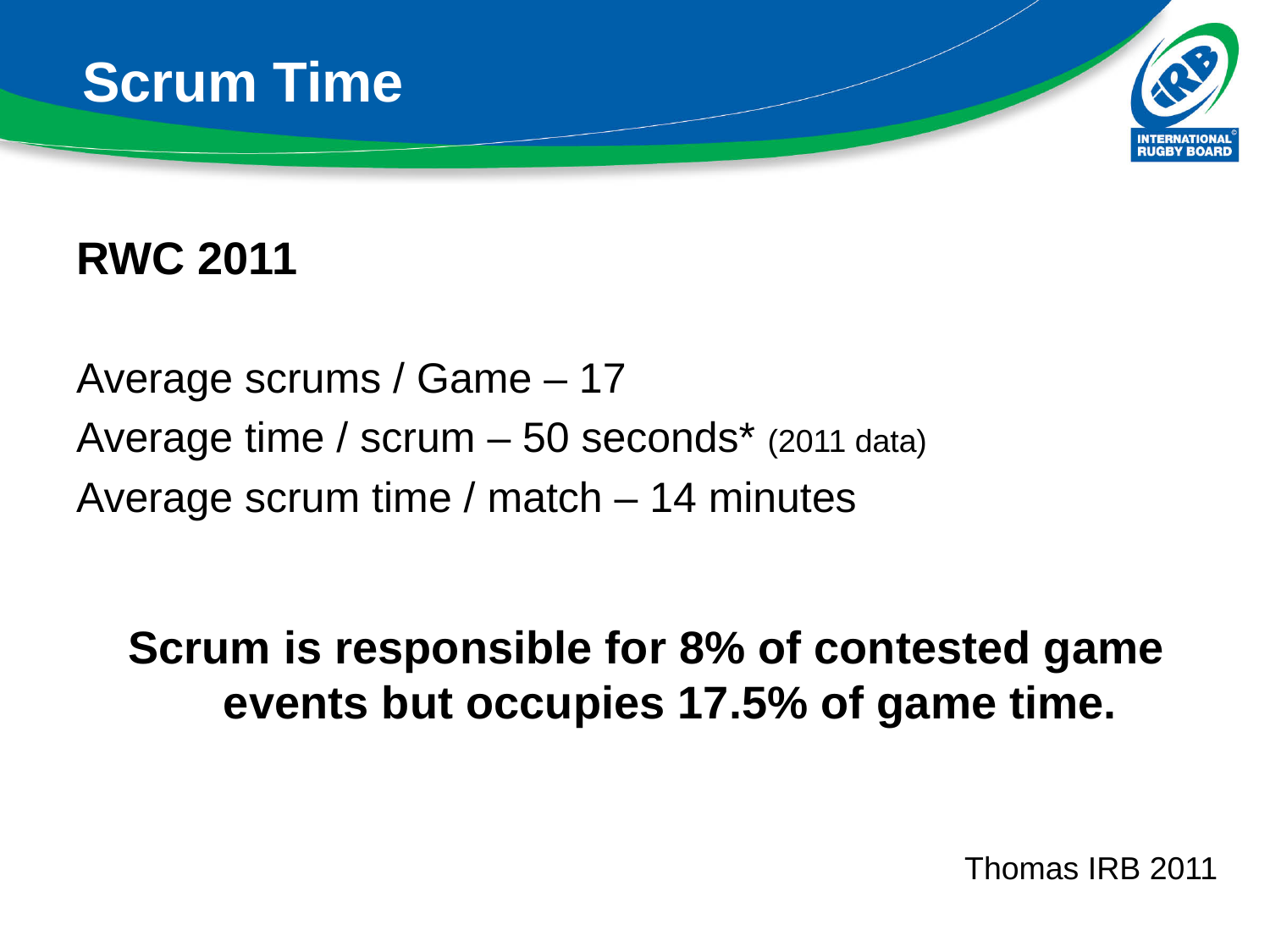

# Scrum Time
RWC 2011

Average scrums / Game – 17
Average time / scrum – 50 seconds* (2011 data)
Average scrum time / match – 14 minutes

Scrum is responsible for 8% of contested game events but occupies 17.5% of game time.

Thomas IRB 2011